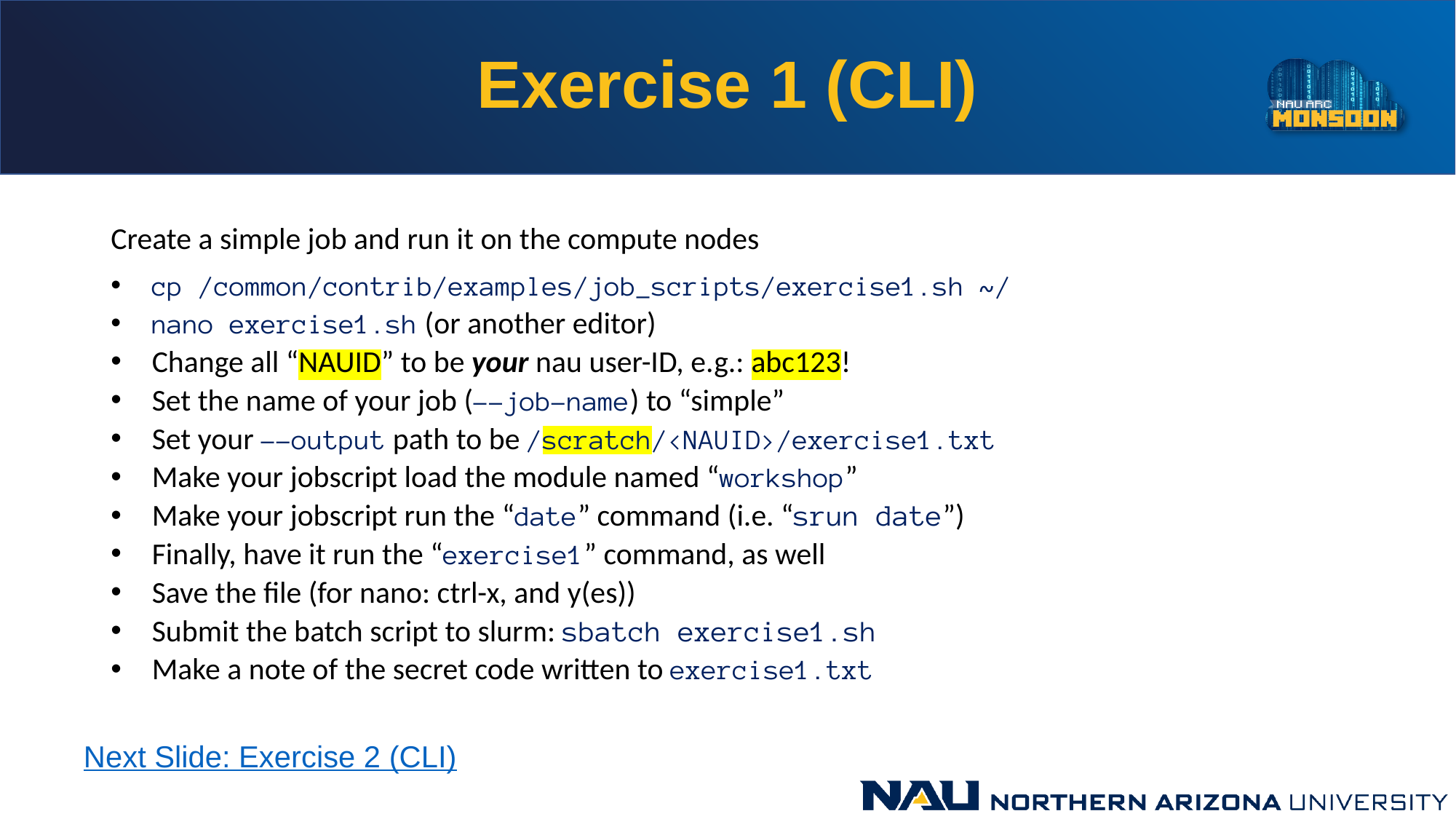

# Exercise 1 (CLI)
Create a simple job and run it on the compute nodes
cp /common/contrib/examples/job_scripts/exercise1.sh ~/
nano exercise1.sh (or another editor)
Change all “NAUID” to be your nau user-ID, e.g.: abc123!
Set the name of your job (--job-name) to “simple”
Set your --output path to be /scratch/<NAUID>/exercise1.txt
Make your jobscript load the module named “workshop”
Make your jobscript run the “date” command (i.e. “srun date”)
Finally, have it run the “exercise1” command, as well
Save the file (for nano: ctrl-x, and y(es))
Submit the batch script to slurm: sbatch exercise1.sh
Make a note of the secret code written to exercise1.txt
Next Slide: Exercise 2 (CLI)